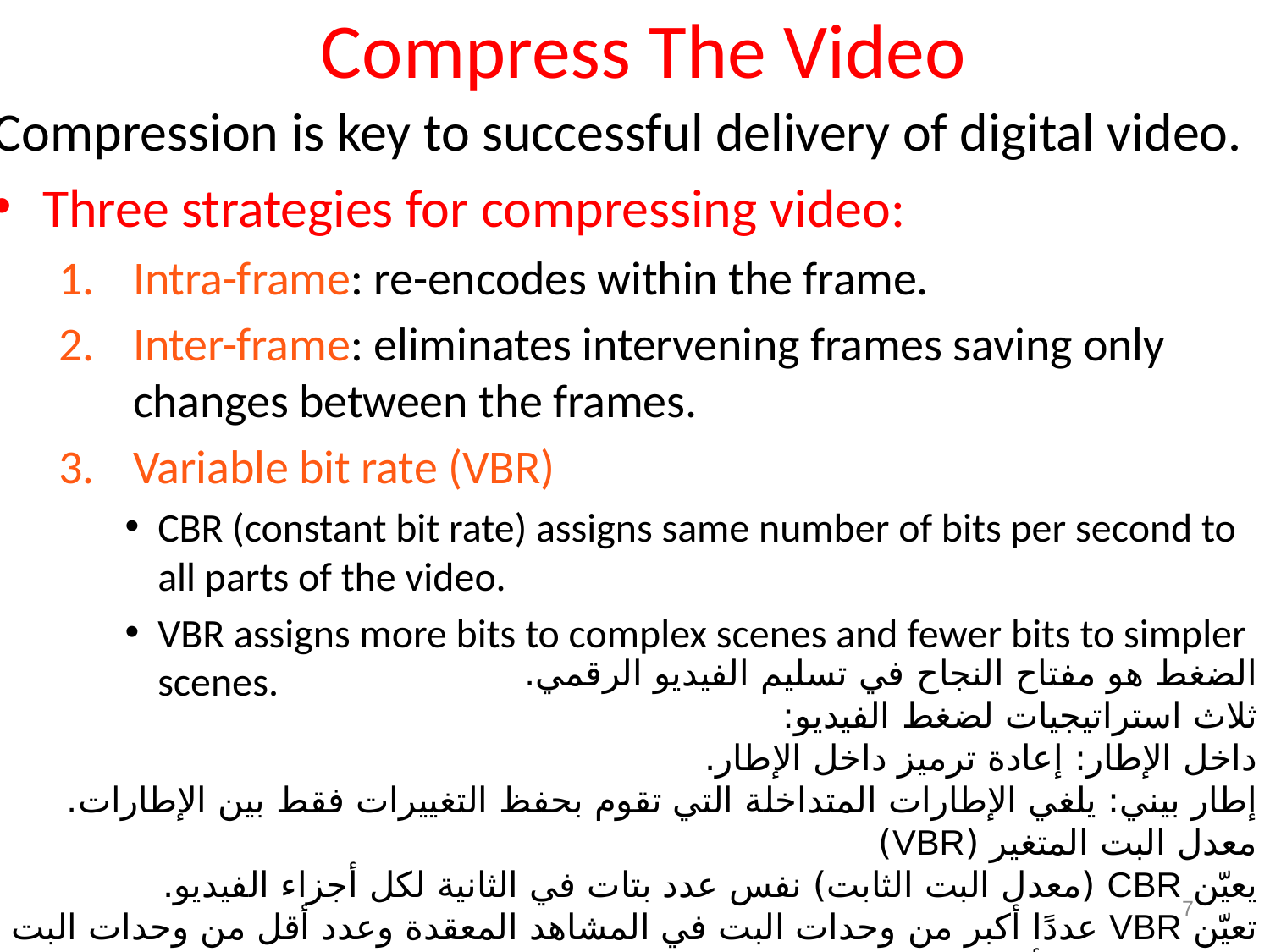

# Compress The Video
Compression is key to successful delivery of digital video.
Three strategies for compressing video:
Intra-frame: re-encodes within the frame.
Inter-frame: eliminates intervening frames saving only changes between the frames.
Variable bit rate (VBR)
CBR (constant bit rate) assigns same number of bits per second to all parts of the video.
VBR assigns more bits to complex scenes and fewer bits to simpler scenes.
الضغط هو مفتاح النجاح في تسليم الفيديو الرقمي.
ثلاث استراتيجيات لضغط الفيديو:
داخل الإطار: إعادة ترميز داخل الإطار.
إطار بيني: يلغي الإطارات المتداخلة التي تقوم بحفظ التغييرات فقط بين الإطارات.
معدل البت المتغير (VBR)
يعيّن CBR (معدل البت الثابت) نفس عدد بتات في الثانية لكل أجزاء الفيديو.
تعيّن VBR عددًا أكبر من وحدات البت في المشاهد المعقدة وعدد أقل من وحدات البت إلى المشاهد الأبسط.
7